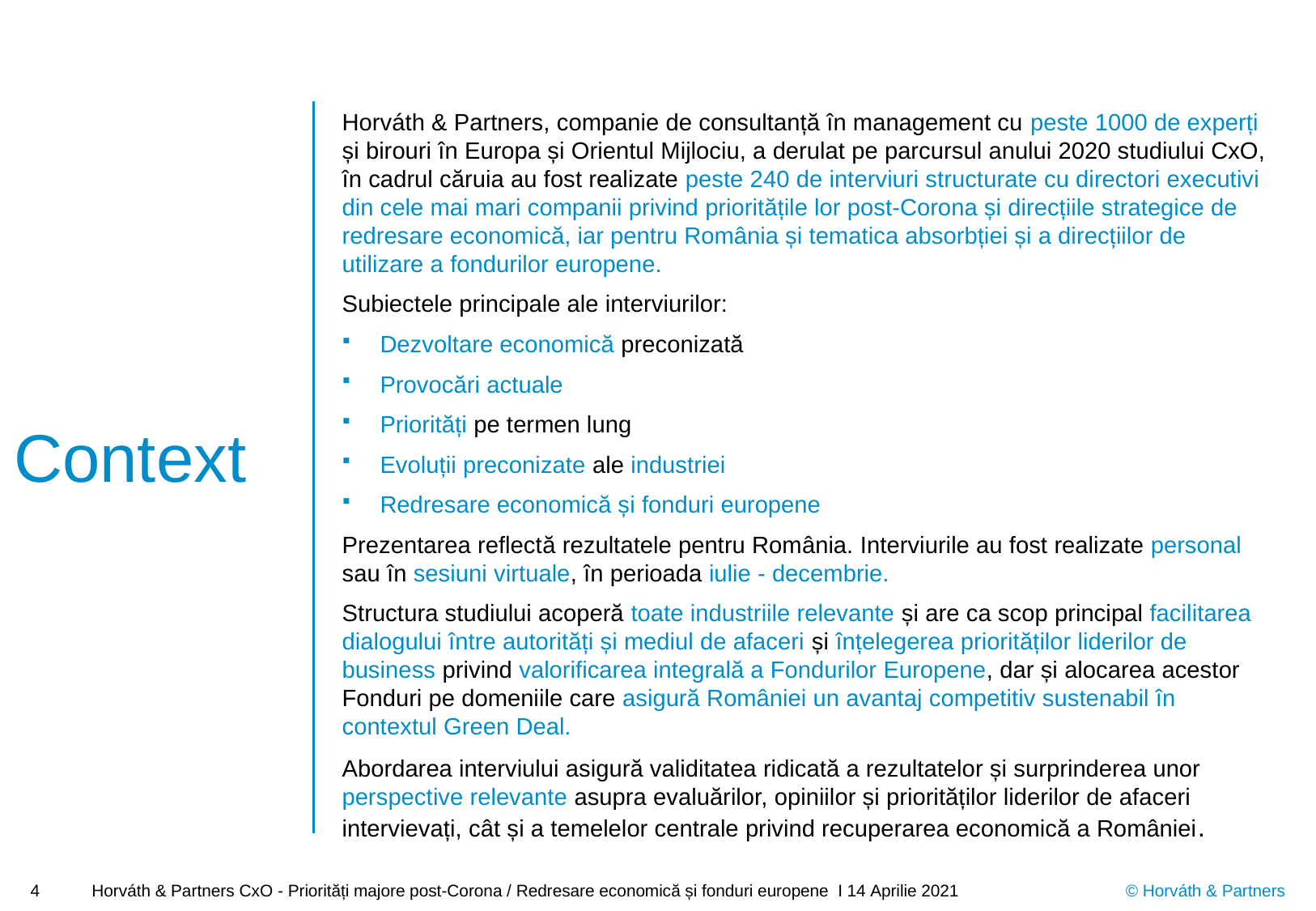

Horváth & Partners, companie de consultanță în management cu peste 1000 de experți și birouri în Europa și Orientul Mijlociu, a derulat pe parcursul anului 2020 studiului CxO, în cadrul căruia au fost realizate peste 240 de interviuri structurate cu directori executivi din cele mai mari companii privind prioritățile lor post-Corona și direcțiile strategice de redresare economică, iar pentru România și tematica absorbției și a direcțiilor de utilizare a fondurilor europene.
Subiectele principale ale interviurilor:
Dezvoltare economică preconizată
Provocări actuale
Priorități pe termen lung
Evoluții preconizate ale industriei
Redresare economică și fonduri europene
Prezentarea reflectă rezultatele pentru România. Interviurile au fost realizate personal sau în sesiuni virtuale, în perioada iulie - decembrie.
Structura studiului acoperă toate industriile relevante și are ca scop principal facilitarea dialogului între autorități și mediul de afaceri și înțelegerea priorităților liderilor de business privind valorificarea integrală a Fondurilor Europene, dar și alocarea acestor Fonduri pe domeniile care asigură României un avantaj competitiv sustenabil în contextul Green Deal.
Abordarea interviului asigură validitatea ridicată a rezultatelor și surprinderea unor perspective relevante asupra evaluărilor, opiniilor și priorităților liderilor de afaceri intervievați, cât și a temelelor centrale privind recuperarea economică a României.
Context
4
Horváth & Partners CxO - Priorități majore post-Corona / Redresare economică și fonduri europene  I 14 Aprilie 2021